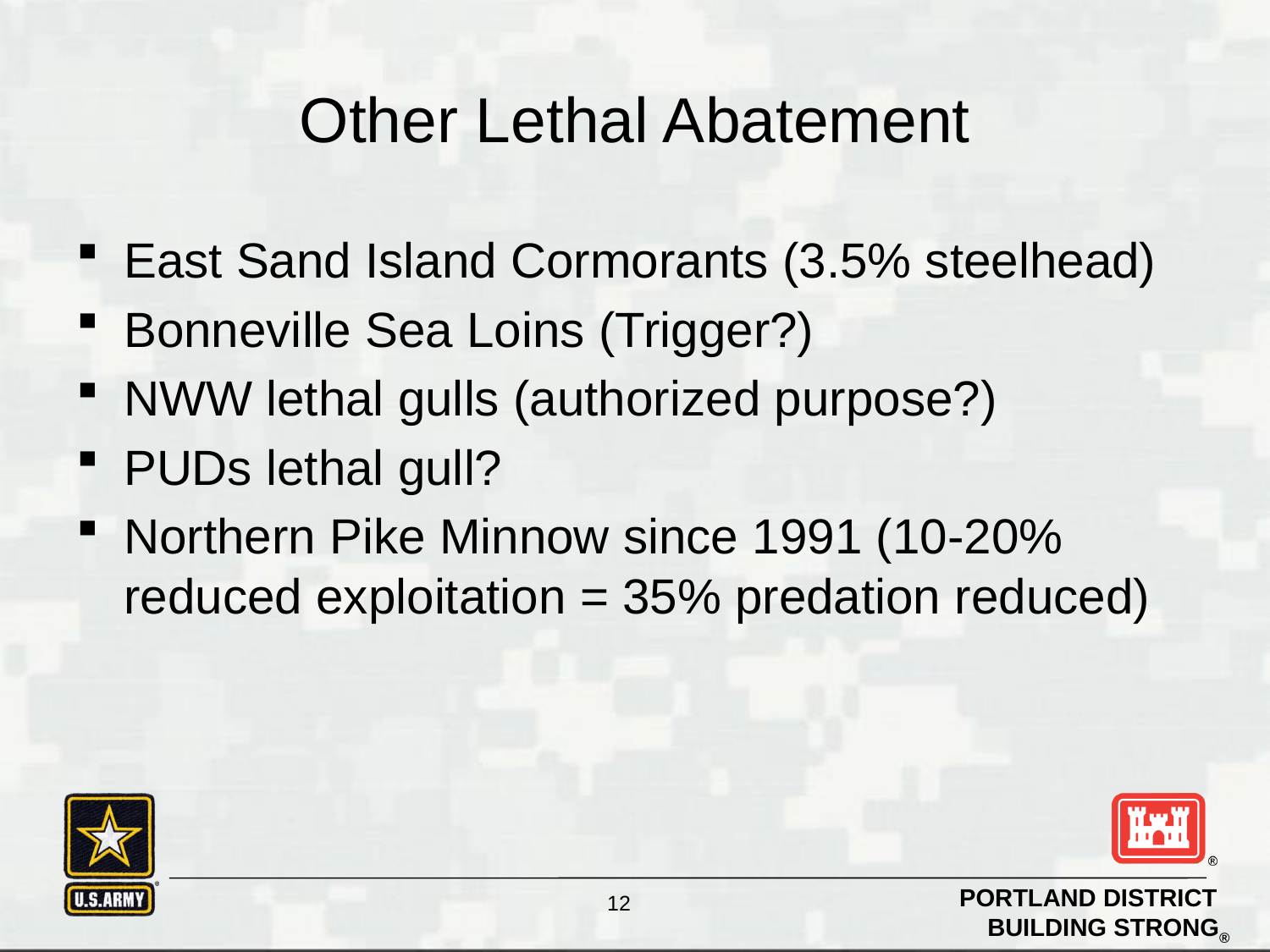

# Other Lethal Abatement
East Sand Island Cormorants (3.5% steelhead)
Bonneville Sea Loins (Trigger?)
NWW lethal gulls (authorized purpose?)
PUDs lethal gull?
Northern Pike Minnow since 1991 (10-20% reduced exploitation = 35% predation reduced)